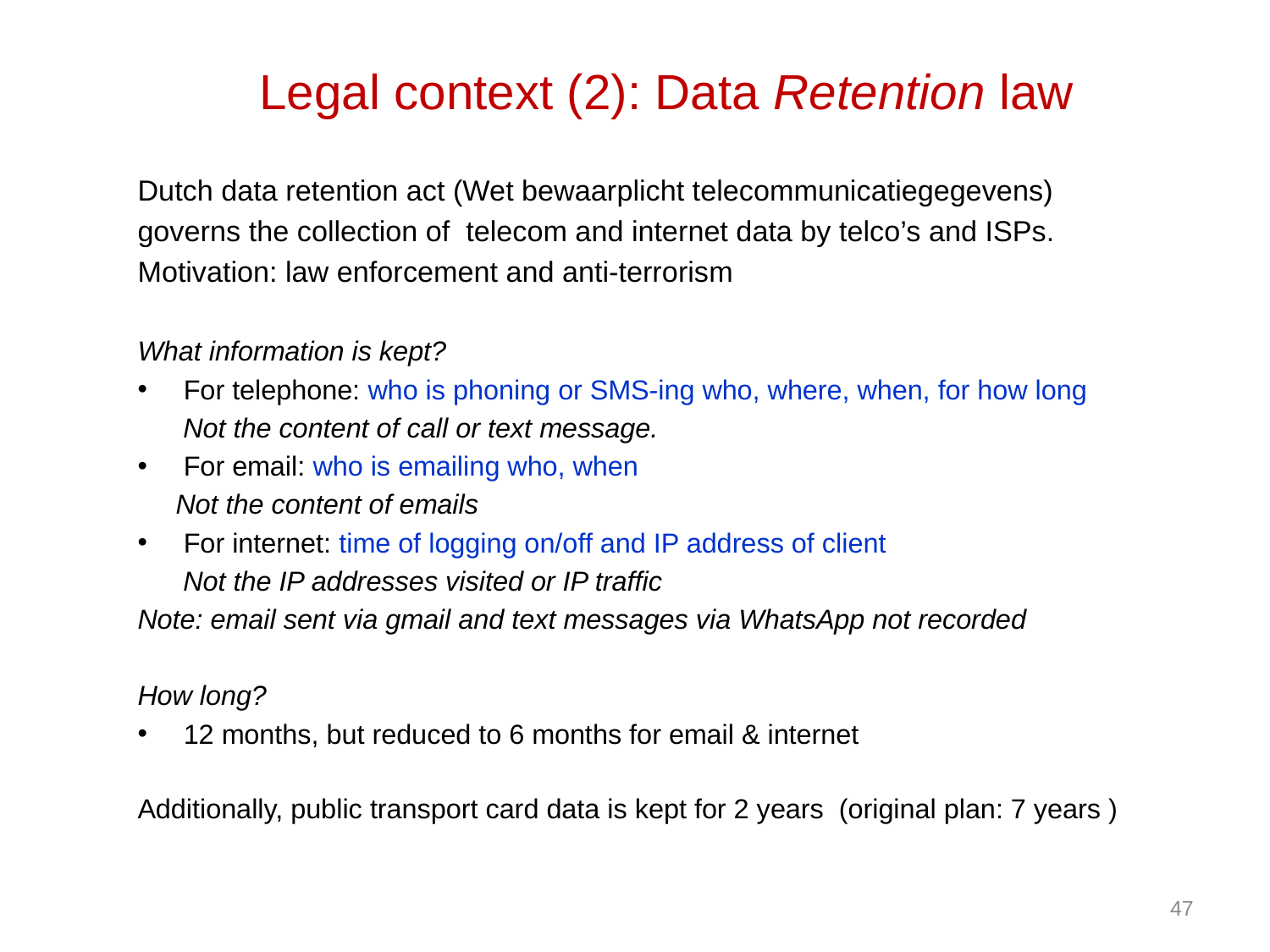

# Legal context (2): Data Retention law
Dutch data retention act (Wet bewaarplicht telecommunicatiegegevens)
governs the collection of  telecom and internet data by telco’s and ISPs.
Motivation: law enforcement and anti-terrorism

What information is kept?
For telephone: who is phoning or SMS-ing who, where, when, for how long
      Not the content of call or text message.
For email: who is emailing who, when
     Not the content of emails
For internet: time of logging on/off and IP address of client
      Not the IP addresses visited or IP traffic
Note: email sent via gmail and text messages via WhatsApp not recorded

How long?
12 months, but reduced to 6 months for email & internet

Additionally, public transport card data is kept for 2 years  (original plan: 7 years )

47